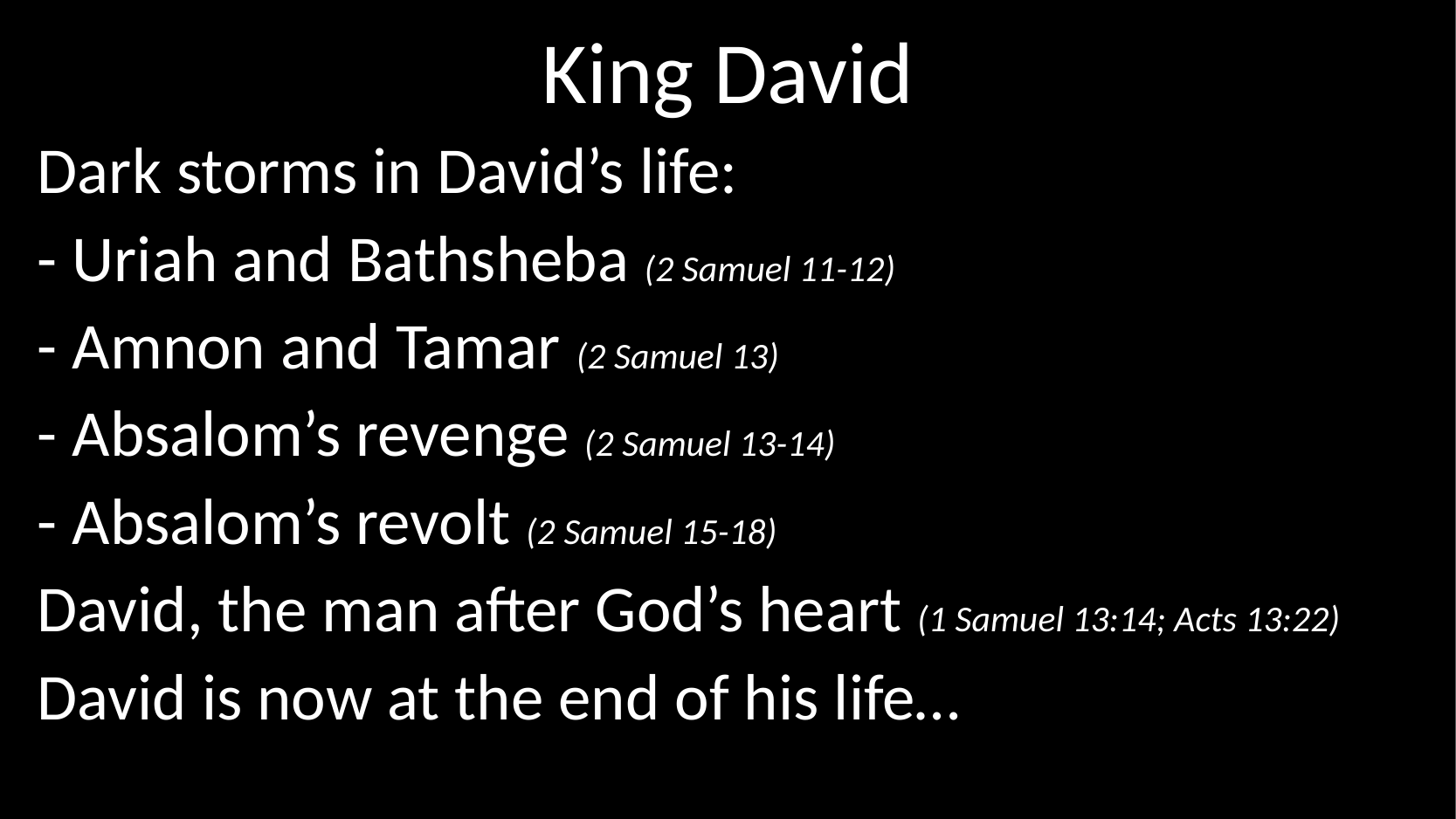

# King David
Dark storms in David’s life:
- Uriah and Bathsheba (2 Samuel 11-12)
- Amnon and Tamar (2 Samuel 13)
- Absalom’s revenge (2 Samuel 13-14)
- Absalom’s revolt (2 Samuel 15-18)
David, the man after God’s heart (1 Samuel 13:14; Acts 13:22)
David is now at the end of his life…